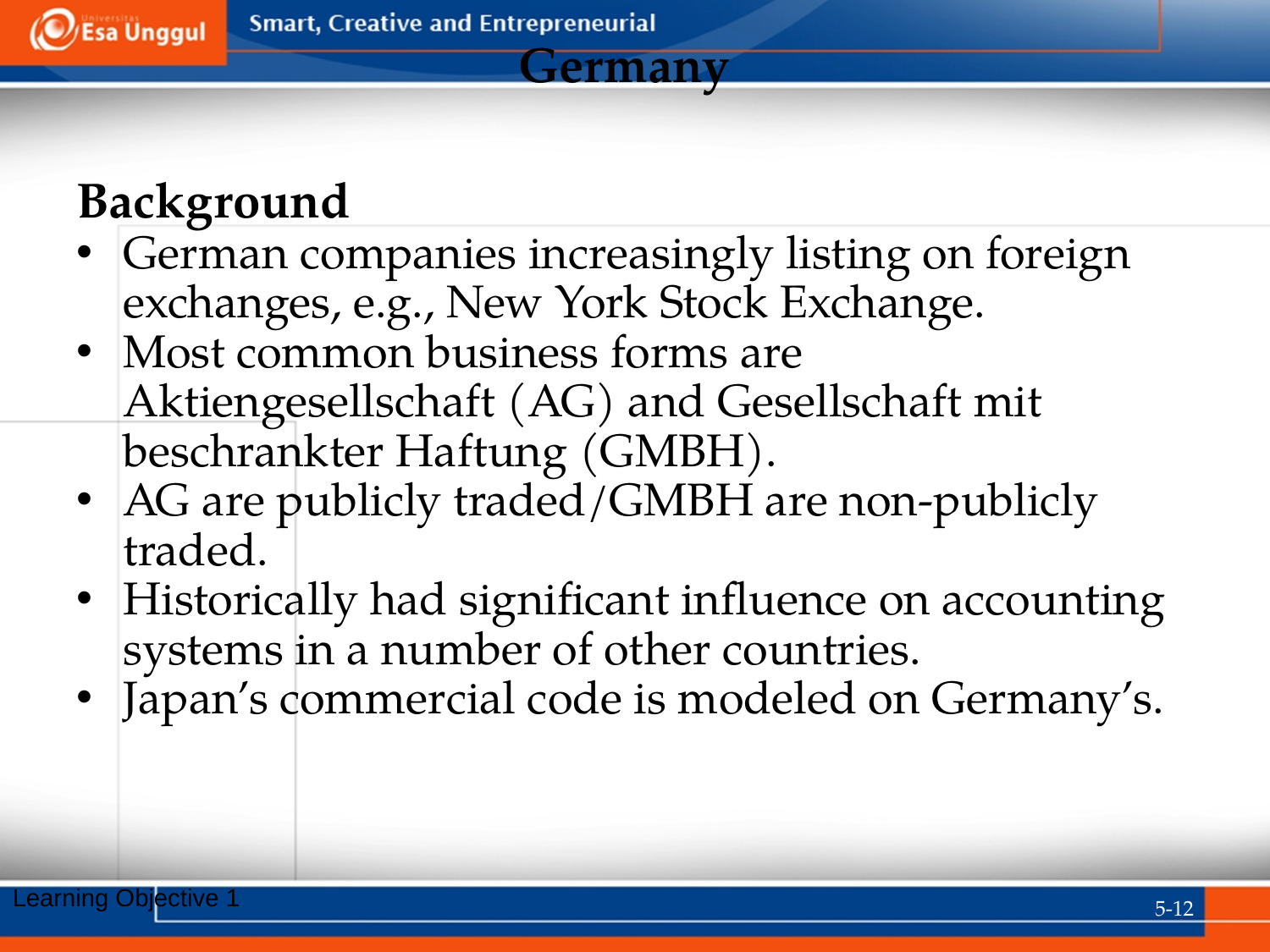

# Germany
Background
German companies increasingly listing on foreign exchanges, e.g., New York Stock Exchange.
Most common business forms are Aktiengesellschaft (AG) and Gesellschaft mit beschrankter Haftung (GMBH).
AG are publicly traded/GMBH are non-publicly traded.
Historically had significant influence on accounting systems in a number of other countries.
Japan’s commercial code is modeled on Germany’s.

5-12
Learning Objective 1